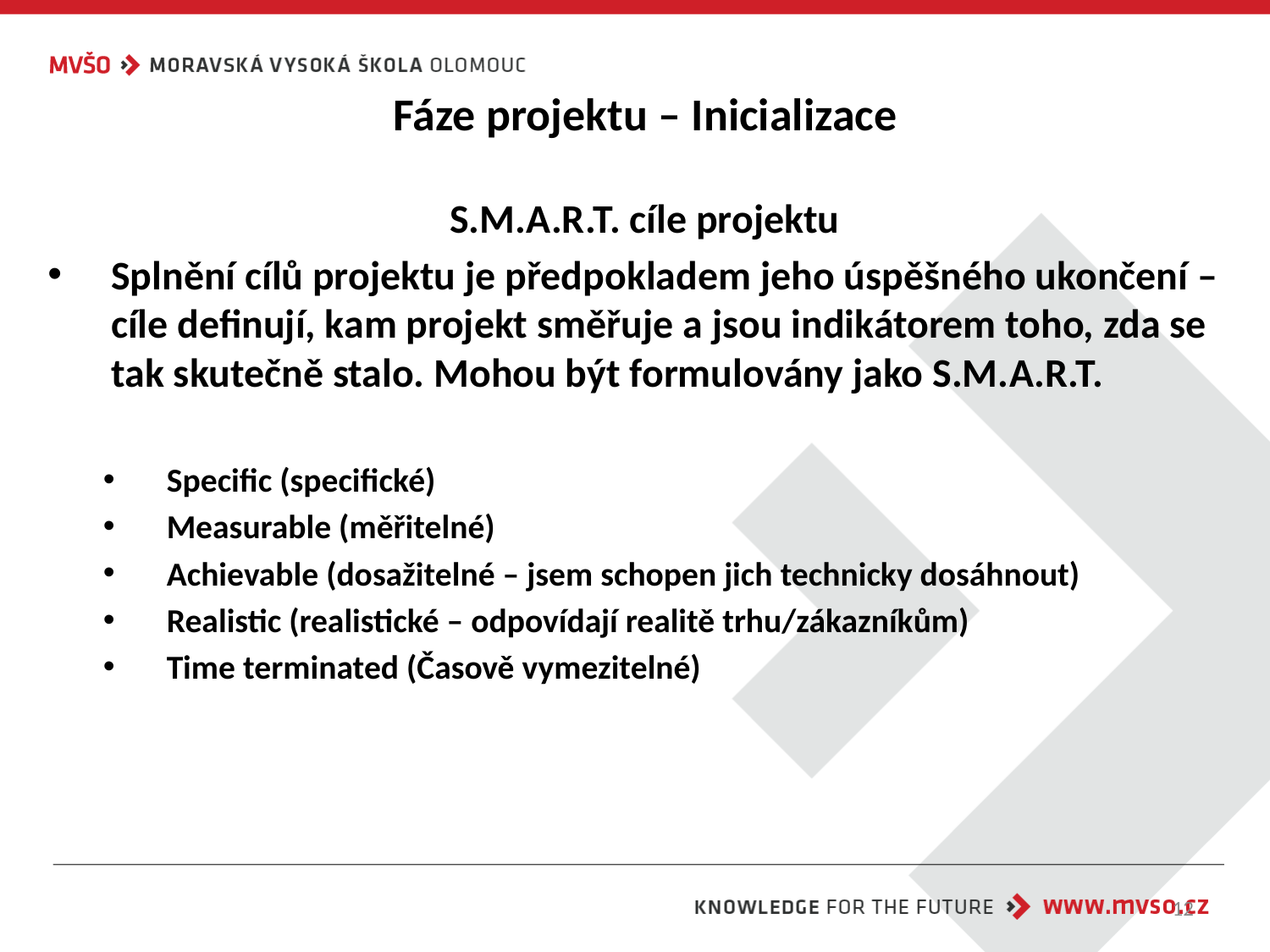

# Fáze projektu – Inicializace
S.M.A.R.T. cíle projektu
Splnění cílů projektu je předpokladem jeho úspěšného ukončení – cíle definují, kam projekt směřuje a jsou indikátorem toho, zda se tak skutečně stalo. Mohou být formulovány jako S.M.A.R.T.

Specific (specifické)
Measurable (měřitelné)
Achievable (dosažitelné – jsem schopen jich technicky dosáhnout)
Realistic (realistické – odpovídají realitě trhu/zákazníkům)
Time terminated (Časově vymezitelné)

12